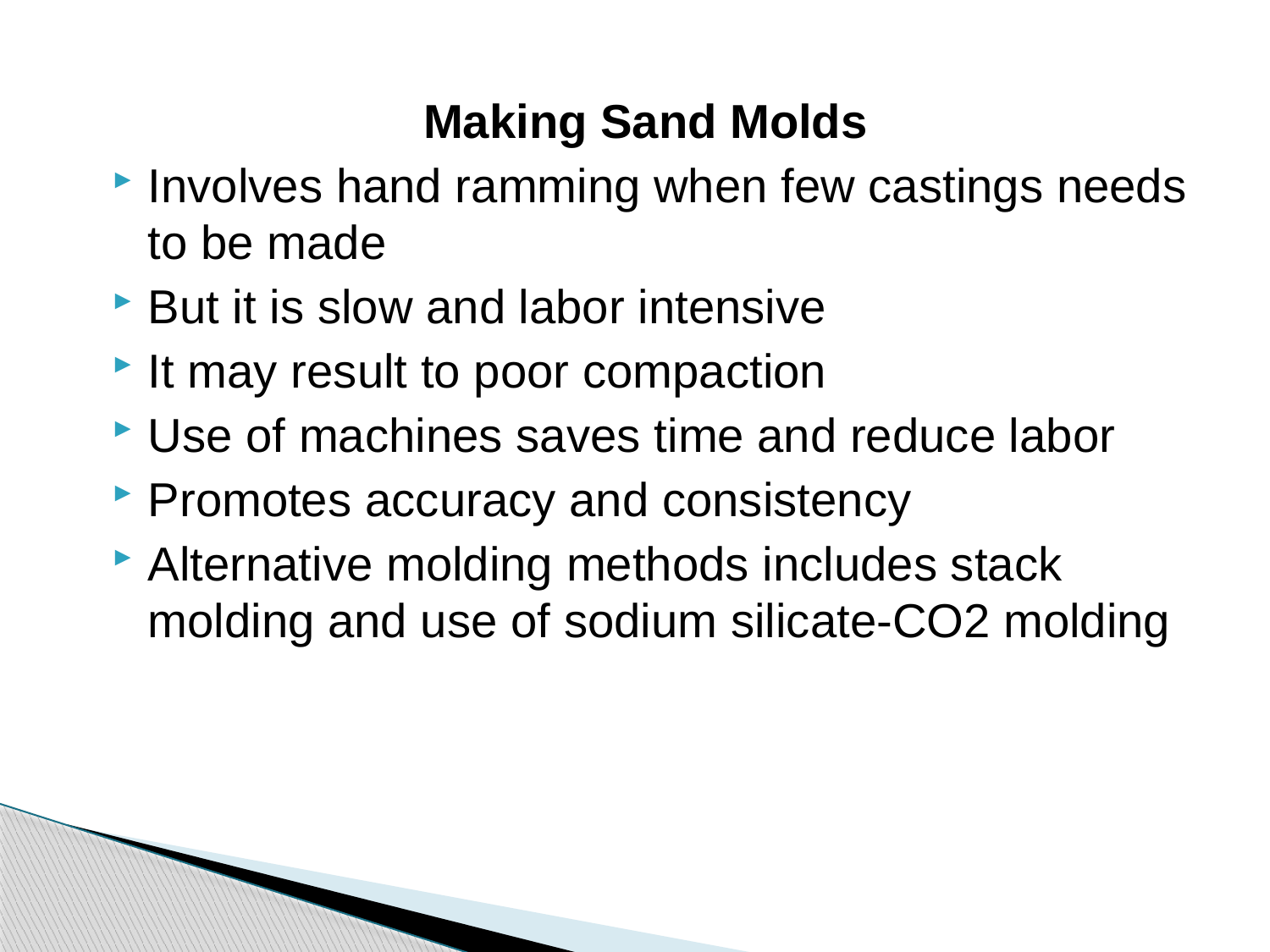

Making Sand Molds
Involves hand ramming when few castings needs to be made
But it is slow and labor intensive
It may result to poor compaction
Use of machines saves time and reduce labor
Promotes accuracy and consistency
Alternative molding methods includes stack molding and use of sodium silicate-CO2 molding